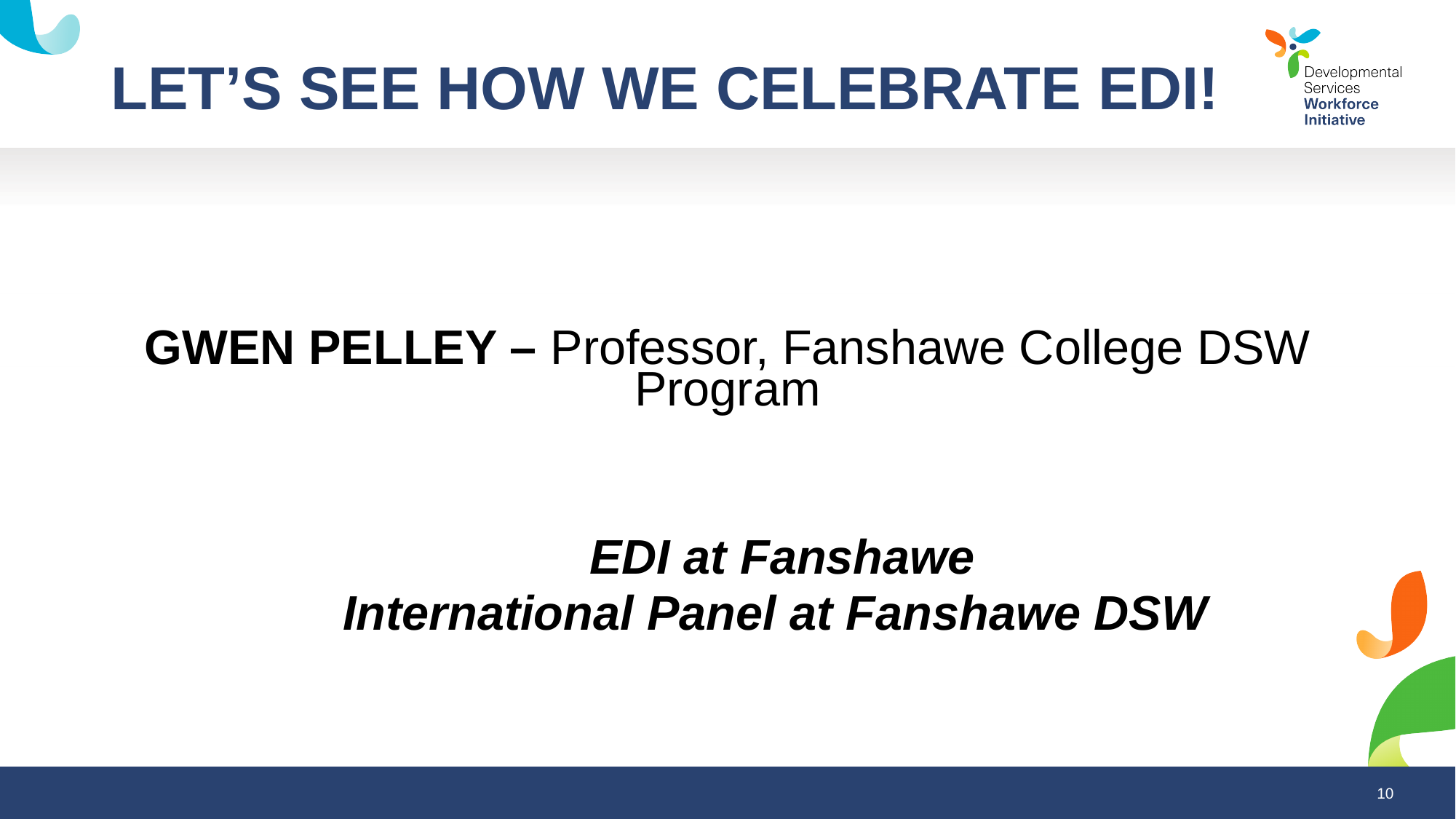

# LET’S SEE HOW WE CELEBRATE EDI!

GWEN PELLEY – Professor, Fanshawe College DSW Program

	EDI at Fanshawe
	International Panel at Fanshawe DSW